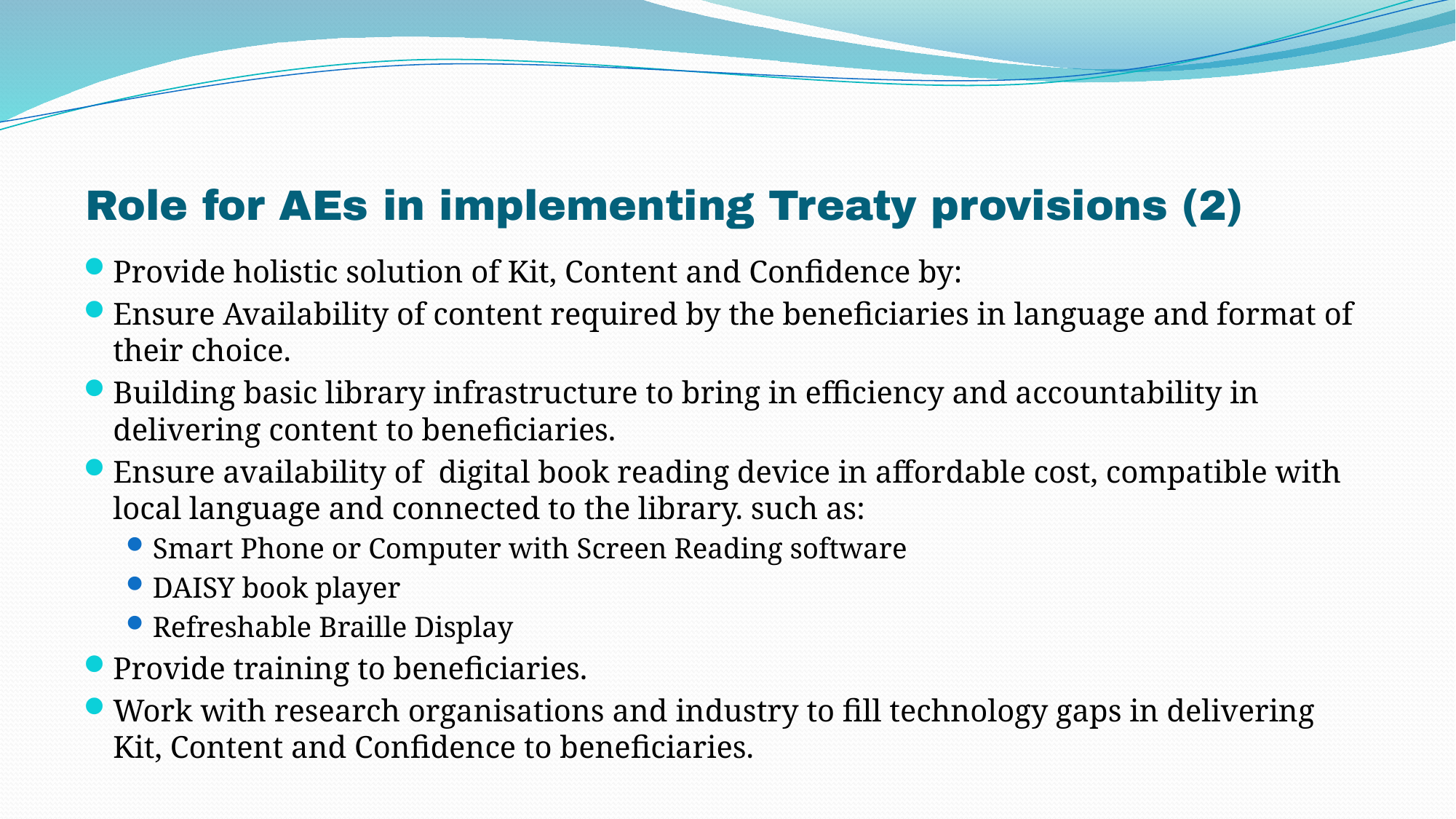

# Role for AEs in implementing Treaty provisions (2)
Provide holistic solution of Kit, Content and Confidence by:
Ensure Availability of content required by the beneficiaries in language and format of their choice.
Building basic library infrastructure to bring in efficiency and accountability in delivering content to beneficiaries.
Ensure availability of  digital book reading device in affordable cost, compatible with local language and connected to the library. such as:
Smart Phone or Computer with Screen Reading software
DAISY book player
Refreshable Braille Display
Provide training to beneficiaries.
Work with research organisations and industry to fill technology gaps in delivering Kit, Content and Confidence to beneficiaries.